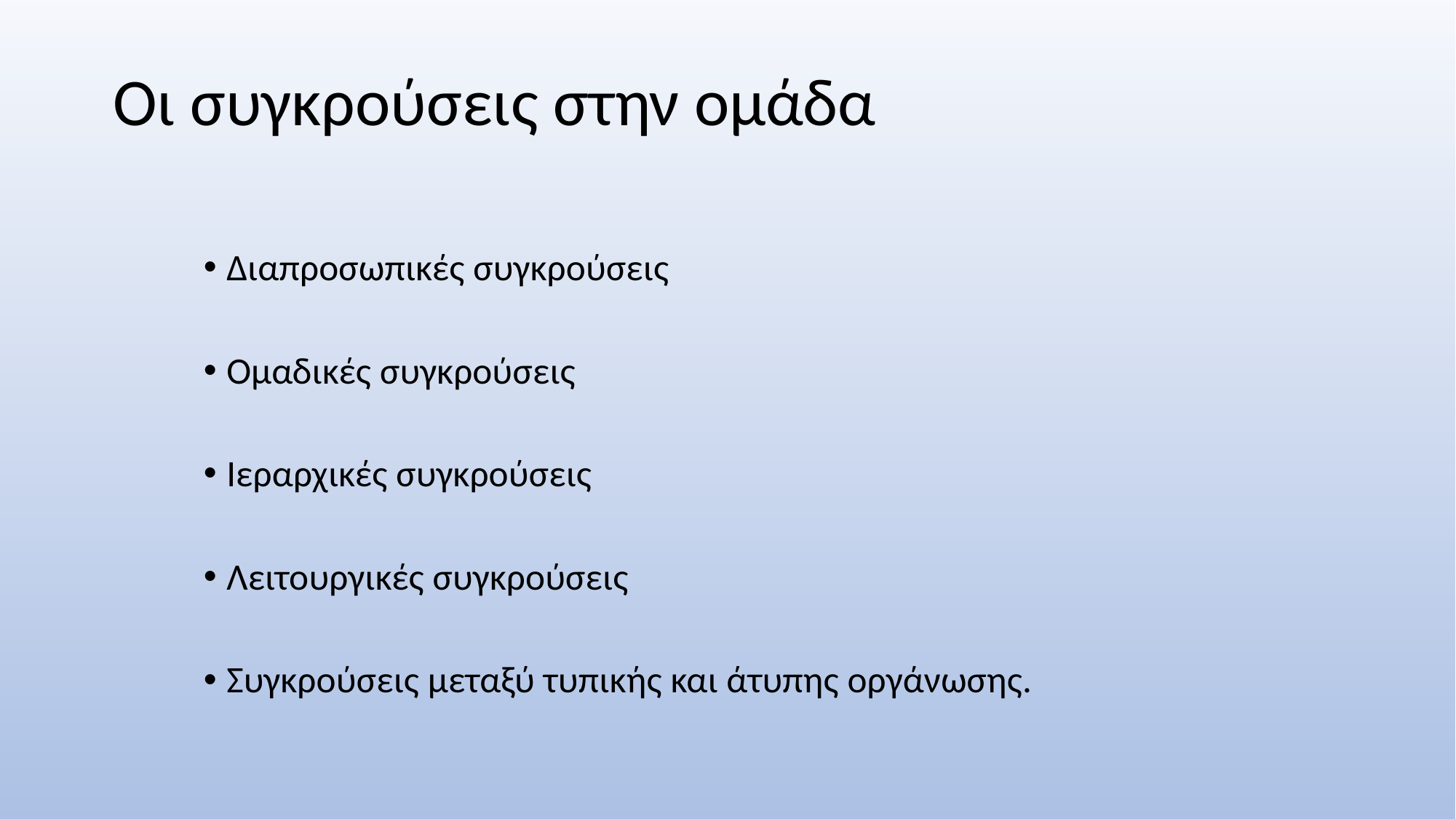

# Οι συγκρούσεις στην ομάδα

Διαπροσωπικές συγκρούσεις

Ομαδικές συγκρούσεις

Ιεραρχικές συγκρούσεις

Λειτουργικές συγκρούσεις

Συγκρούσεις μεταξύ τυπικής και άτυπης οργάνωσης.